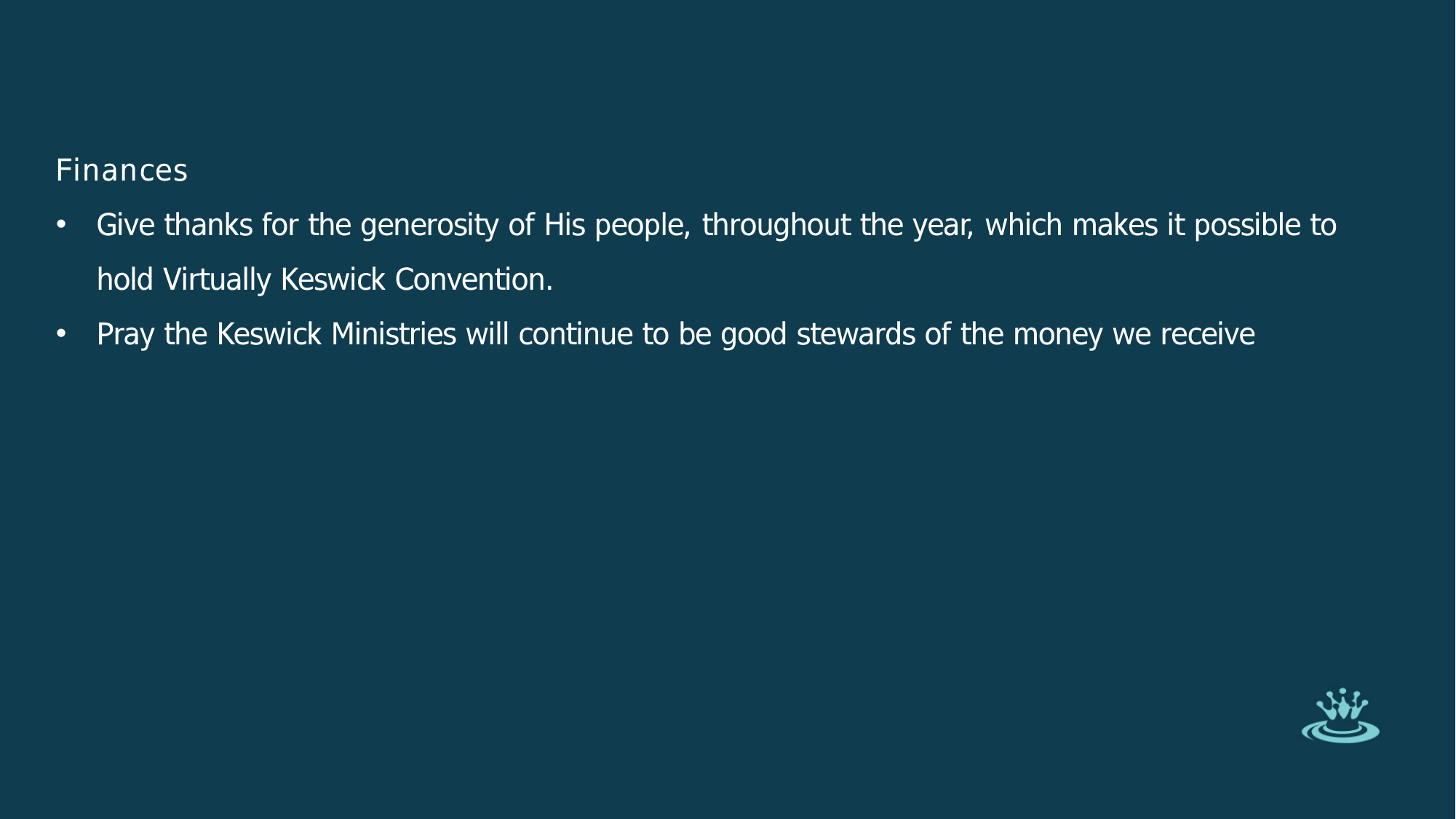

Finances
Give thanks for the generosity of His people, throughout the year, which makes it possible to hold Virtually Keswick Convention.
Pray the Keswick Ministries will continue to be good stewards of the money we receive